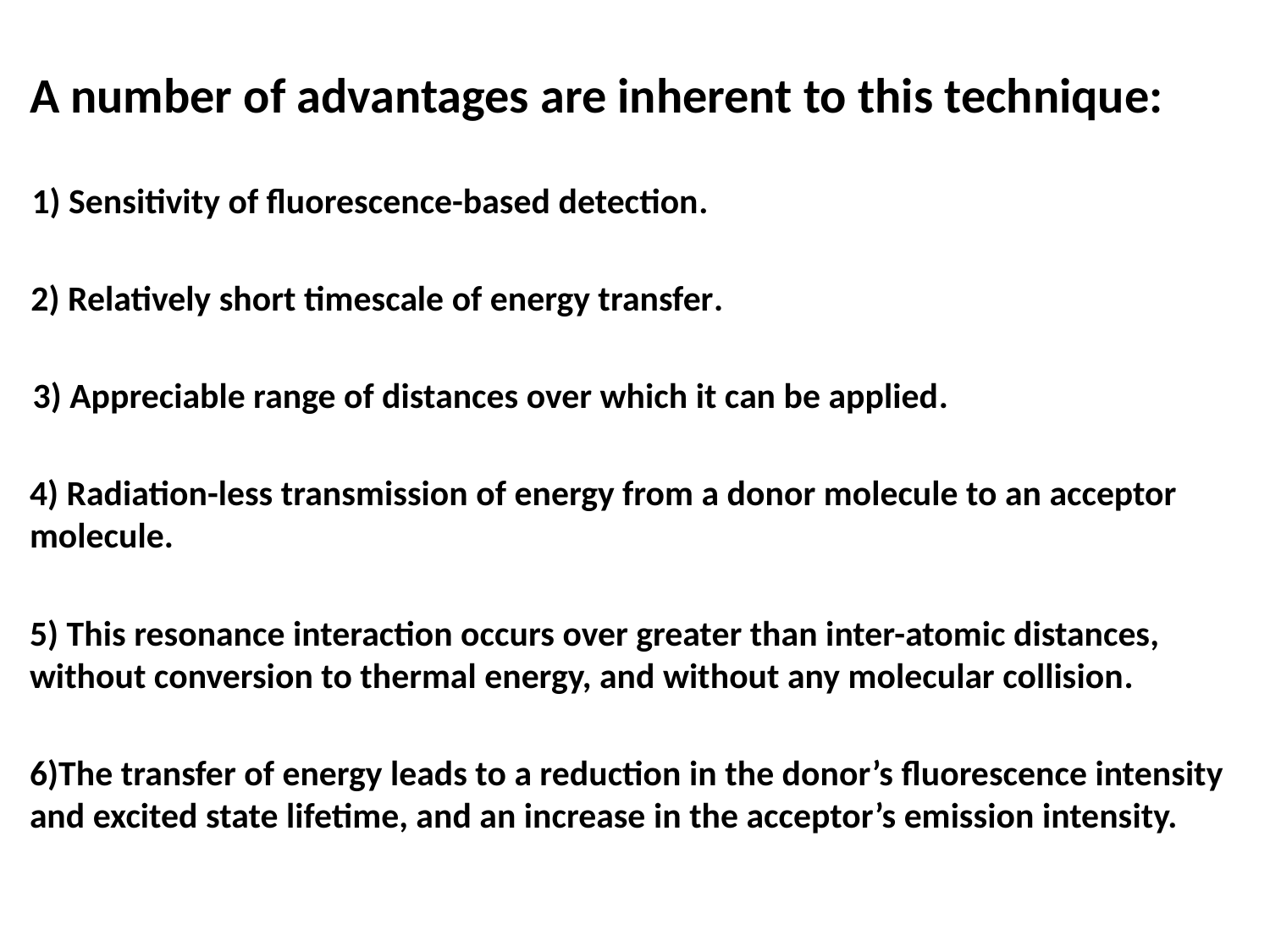

A number of advantages are inherent to this technique:
1) Sensitivity of fluorescence-based detection.
2) Relatively short timescale of energy transfer.
3) Appreciable range of distances over which it can be applied.
4) Radiation-less transmission of energy from a donor molecule to an acceptor molecule.
5) This resonance interaction occurs over greater than inter-atomic distances, without conversion to thermal energy, and without any molecular collision.
6)The transfer of energy leads to a reduction in the donor’s fluorescence intensity and excited state lifetime, and an increase in the acceptor’s emission intensity.